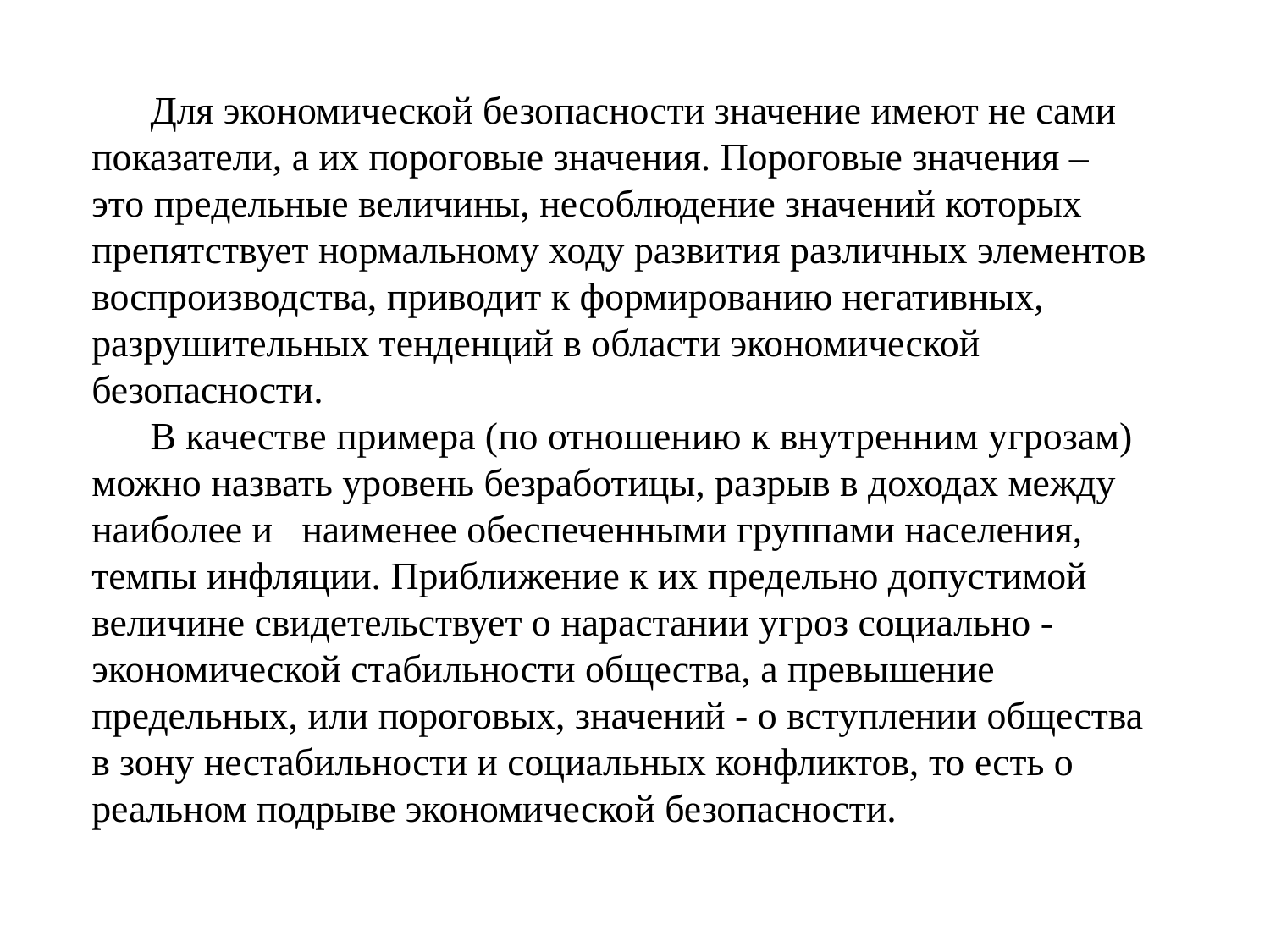

Для экономической безопасности значение имеют не сами показатели, а их пороговые значения. Пороговые значения – это предельные величины, несоблюдение значений которых препятствует нормальному ходу развития различных элементов воспроизводства, приводит к формированию негативных, разрушительных тенденций в области экономической безопасности.
      В качестве примера (по отношению к внутренним угрозам) можно назвать уровень безработицы, разрыв в доходах между наиболее и   наименее обеспеченными группами населения, темпы инфляции. Приближение к их предельно допустимой величине свидетельствует о нарастании угроз социально - экономической стабильности общества, а превышение предельных, или пороговых, значений - о вступлении общества в зону нестабильности и социальных конфликтов, то есть о реальном подрыве экономической безопасности.